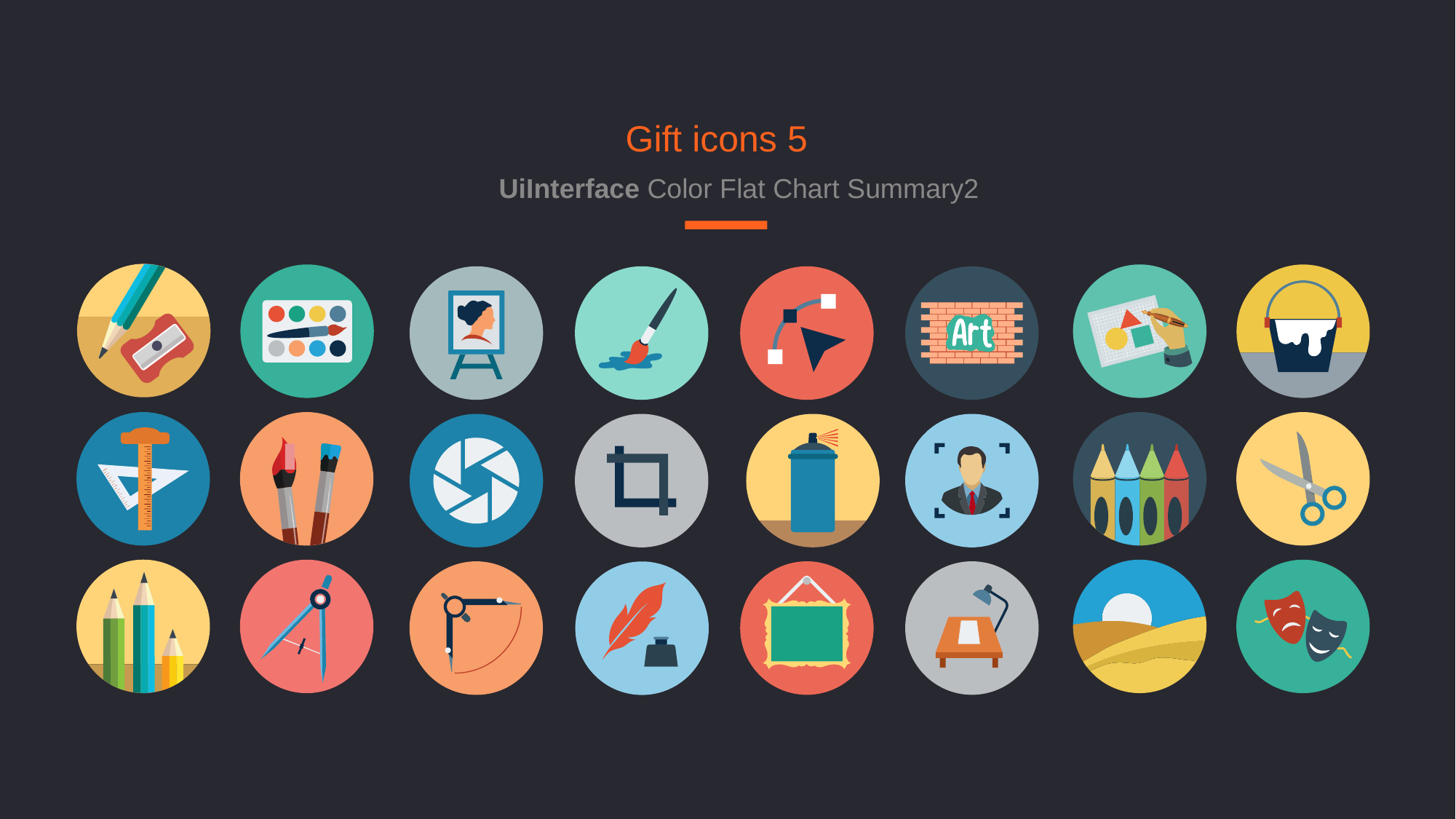

Gift icons 5
UiInterface Color Flat Chart Summary2